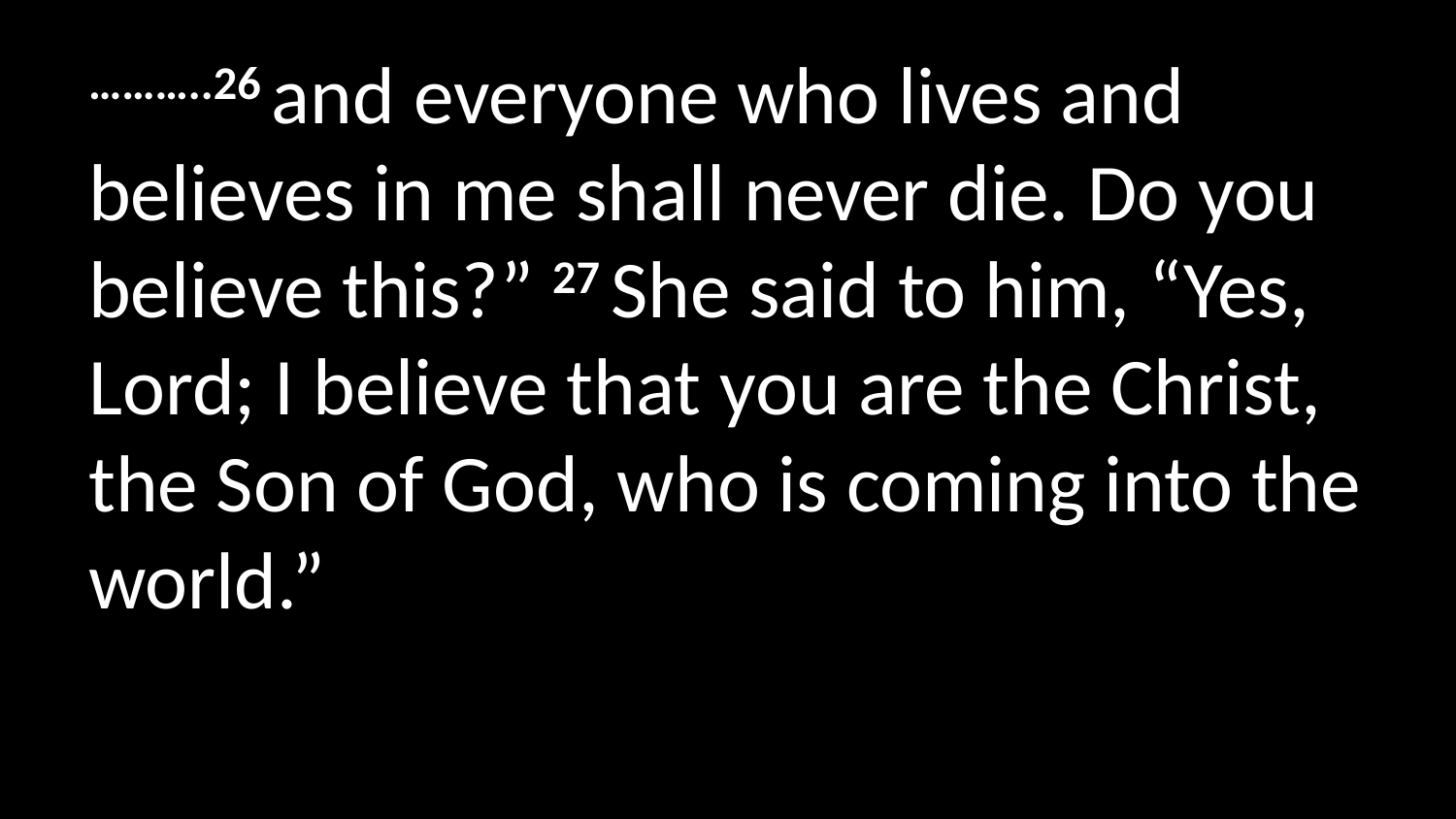

………..26 and everyone who lives and believes in me shall never die. Do you believe this?” 27 She said to him, “Yes, Lord; I believe that you are the Christ, the Son of God, who is coming into the world.”